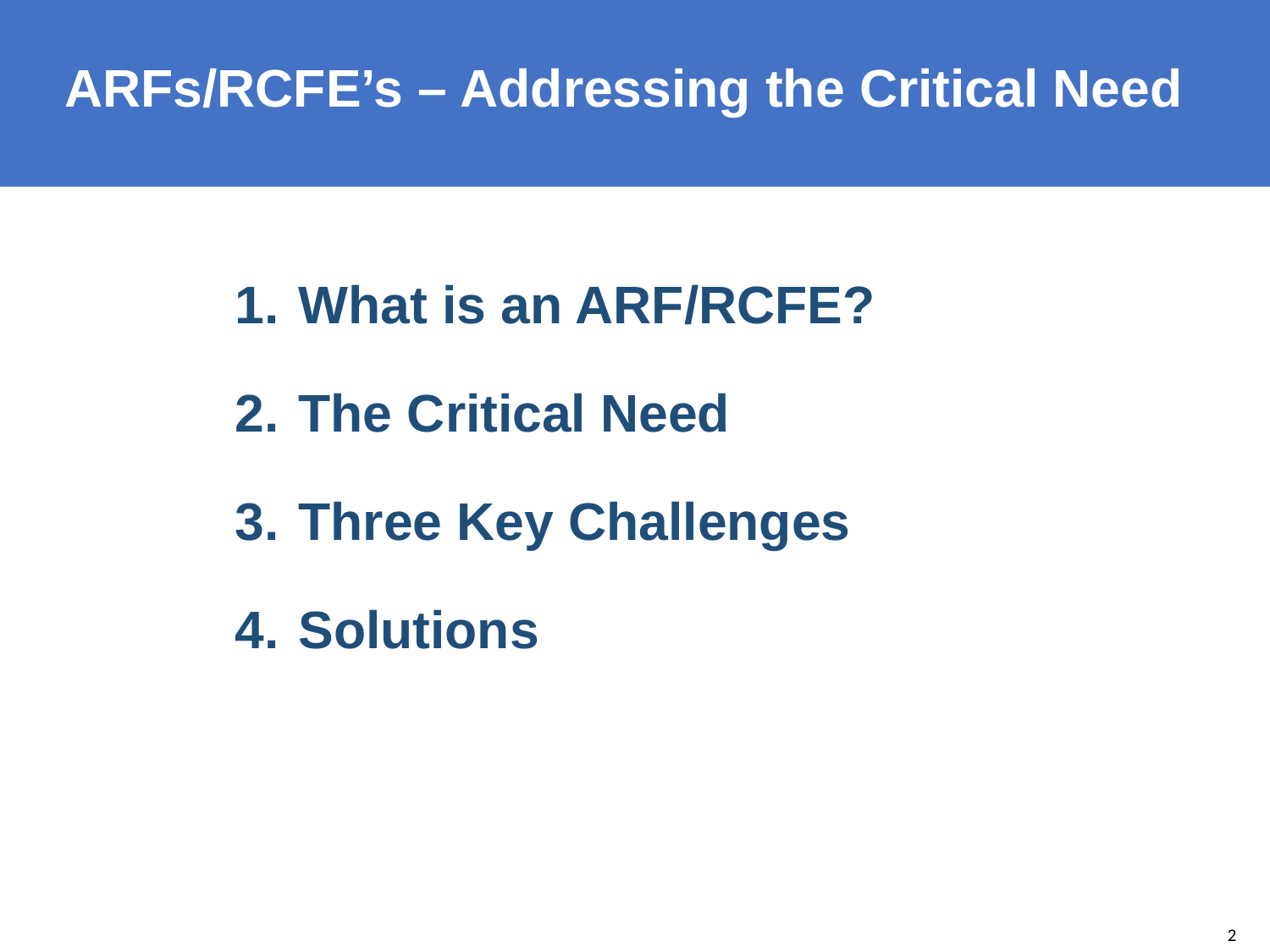

ARFs/RCFE’s – Addressing the Critical Need
What is an ARF/RCFE?
The Critical Need
Three Key Challenges
Solutions